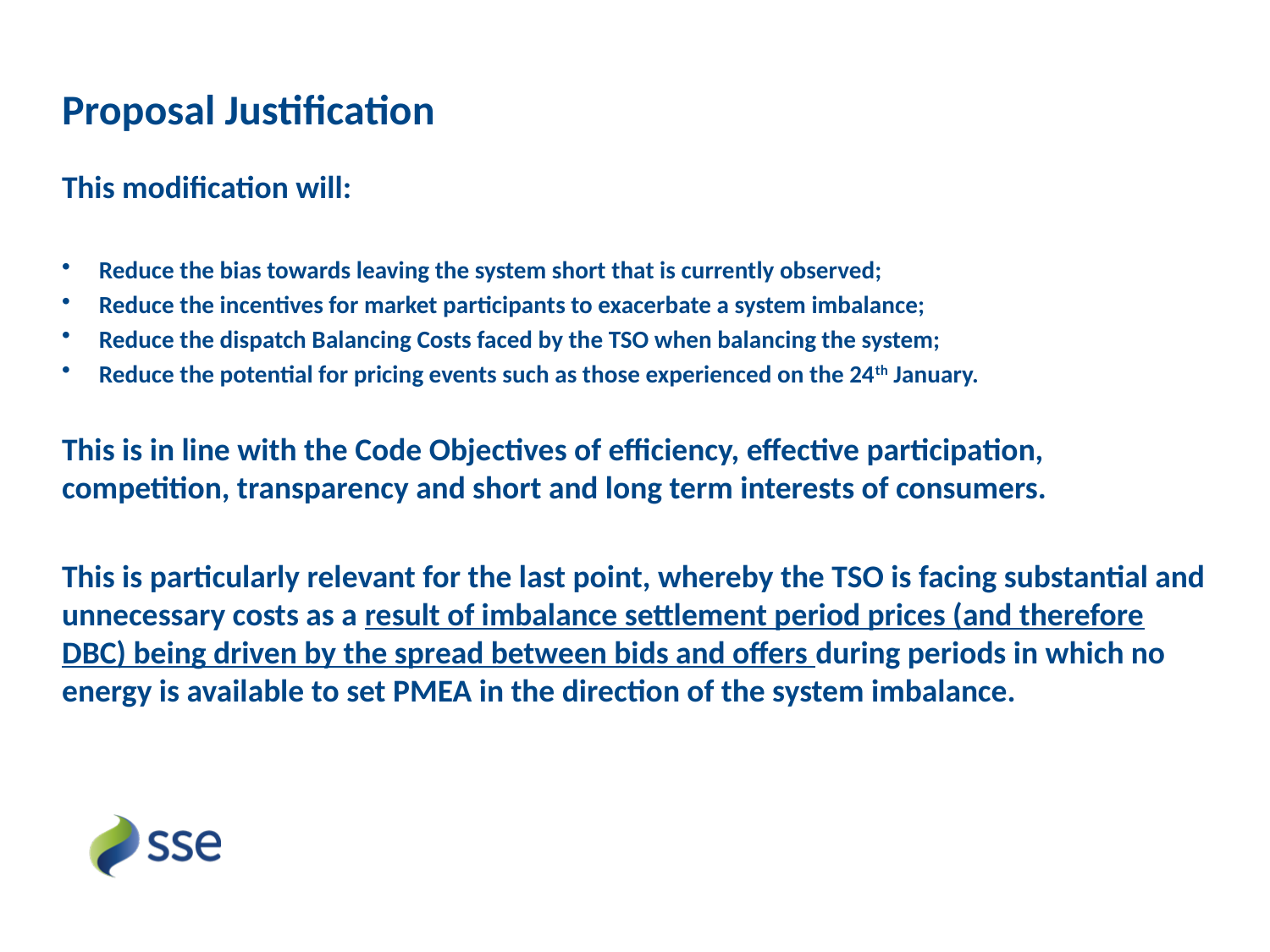

# Proposal Justification
This modification will:

Reduce the bias towards leaving the system short that is currently observed;
Reduce the incentives for market participants to exacerbate a system imbalance;
Reduce the dispatch Balancing Costs faced by the TSO when balancing the system;
Reduce the potential for pricing events such as those experienced on the 24th January.

This is in line with the Code Objectives of efficiency, effective participation, competition, transparency and short and long term interests of consumers.

This is particularly relevant for the last point, whereby the TSO is facing substantial and unnecessary costs as a result of imbalance settlement period prices (and therefore DBC) being driven by the spread between bids and offers during periods in which no energy is available to set PMEA in the direction of the system imbalance.